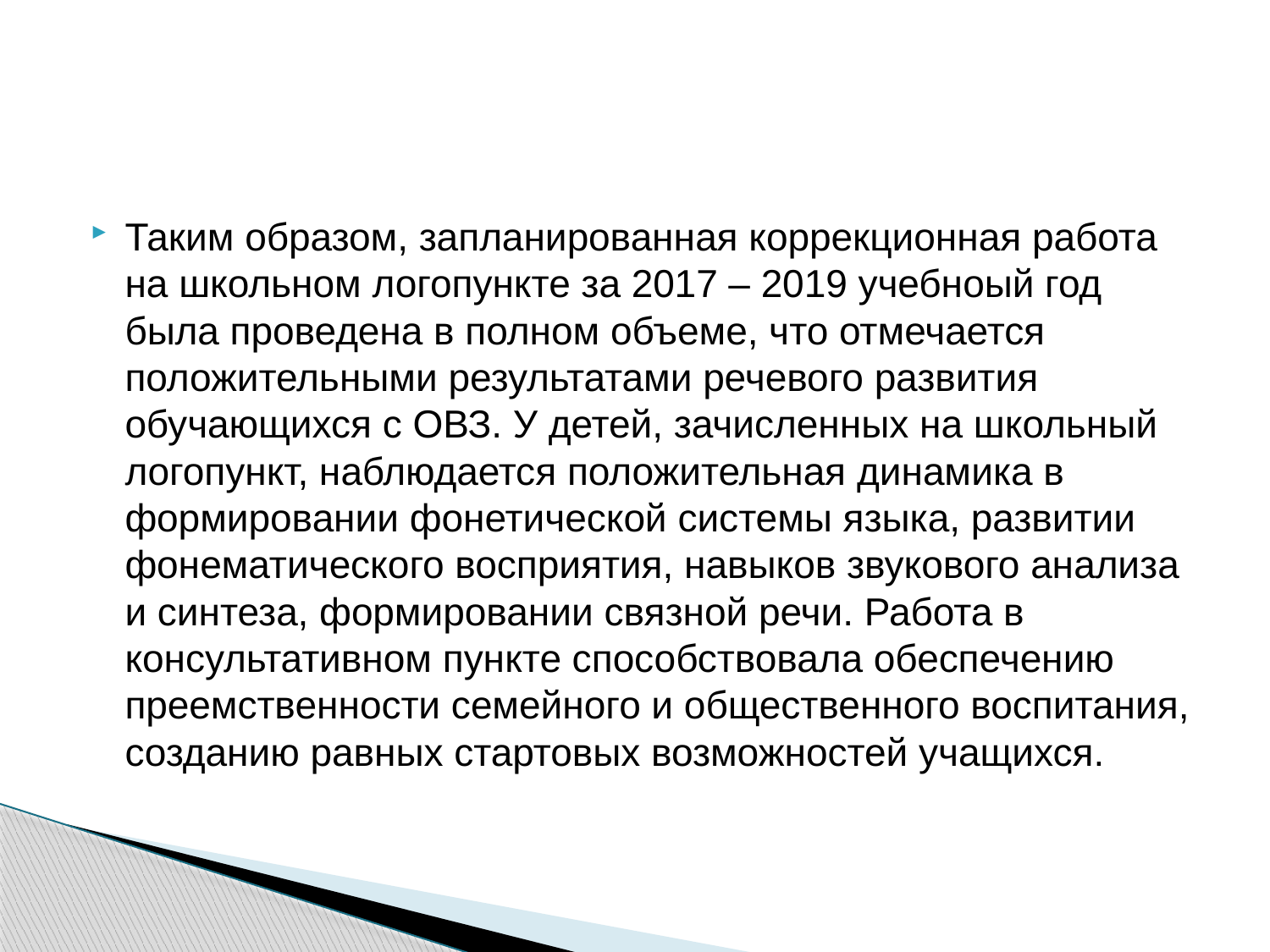

#
Таким образом, запланированная коррекционная работа на школьном логопункте за 2017 – 2019 учебноый год была проведена в полном объеме, что отмечается положительными результатами речевого развития обучающихся с ОВЗ. У детей, зачисленных на школьный логопункт, наблюдается положительная динамика в формировании фонетической системы языка, развитии фонематического восприятия, навыков звукового анализа и синтеза, формировании связной речи. Работа в консультативном пункте способствовала обеспечению преемственности семейного и общественного воспитания, созданию равных стартовых возможностей учащихся.